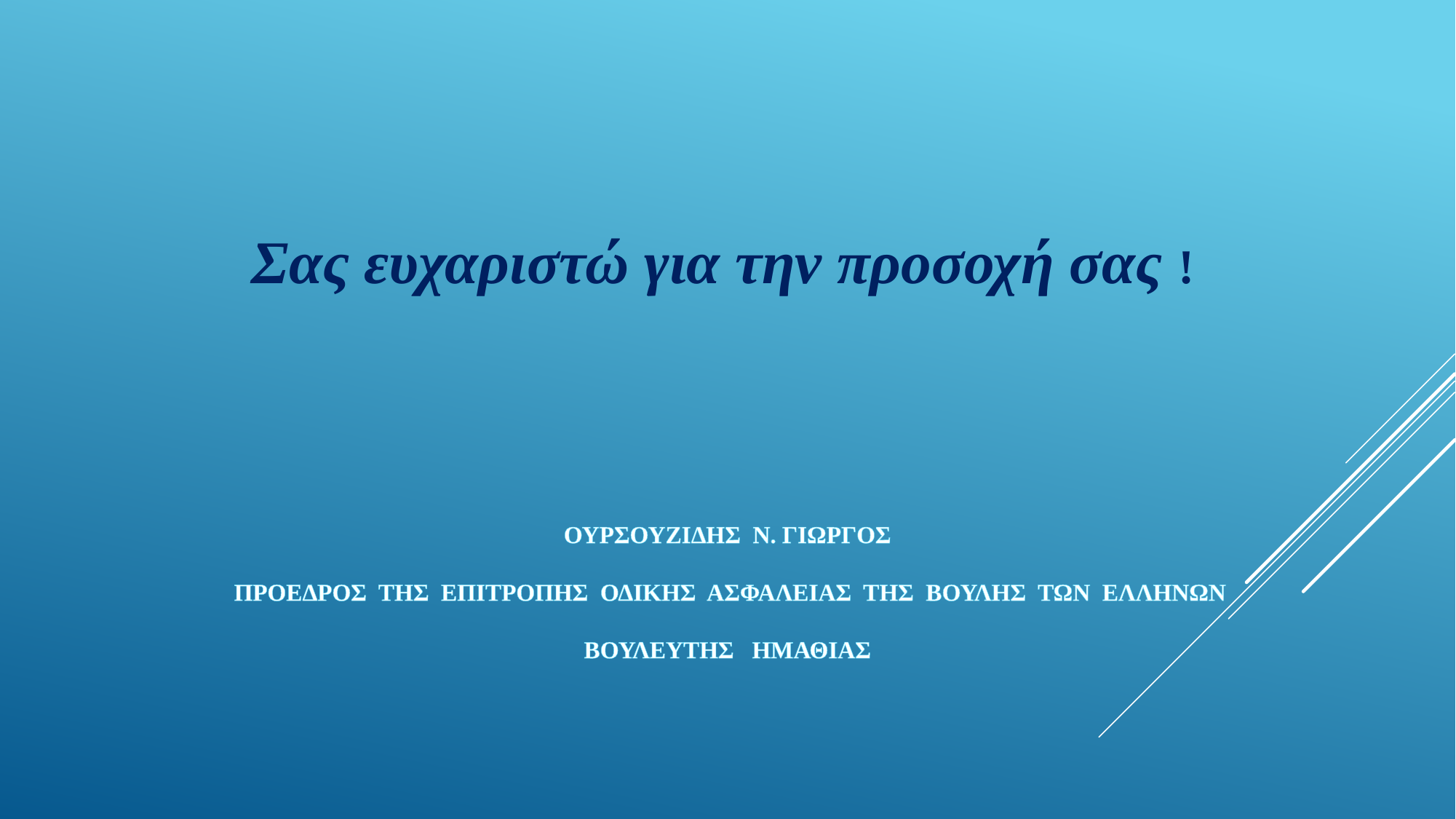

#
      Σας ευχαριστώ για την προσοχή σας !

ΟΥΡΣΟΥΖΙΔΗΣ  Ν. ΓΙΩΡΓΟΣ
 ΠΡΟΕΔΡΟΣ  ΤΗΣ  ΕΠΙΤΡΟΠΗΣ  ΟΔΙΚΗΣ  ΑΣΦΑΛΕΙΑΣ  ΤΗΣ  ΒΟΥΛΗΣ  ΤΩΝ  ΕΛΛΗΝΩΝ
ΒΟΥΛΕΥΤΗΣ   ΗΜΑΘΙΑΣ